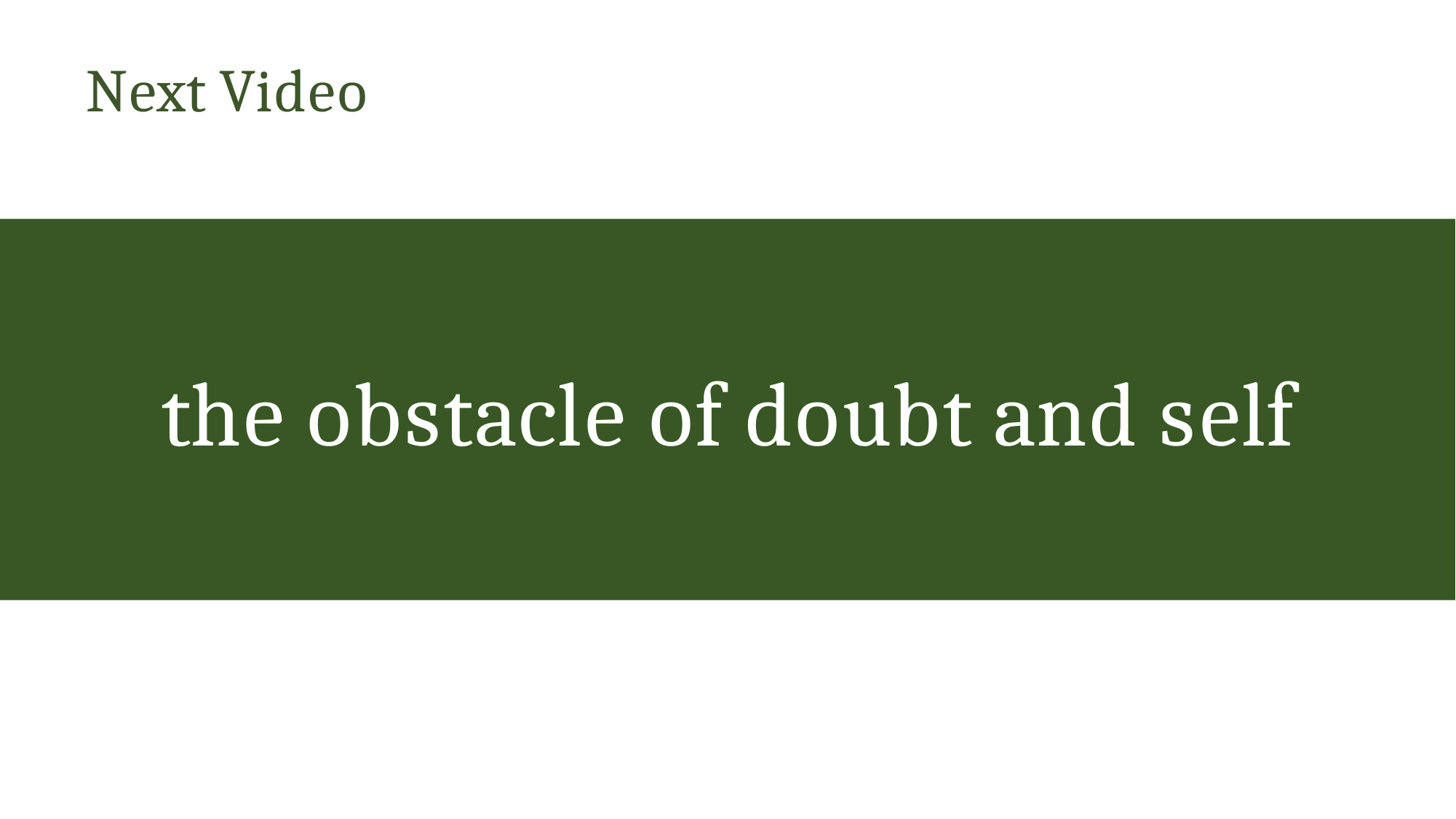

Next Video
the obstacle of doubt and self